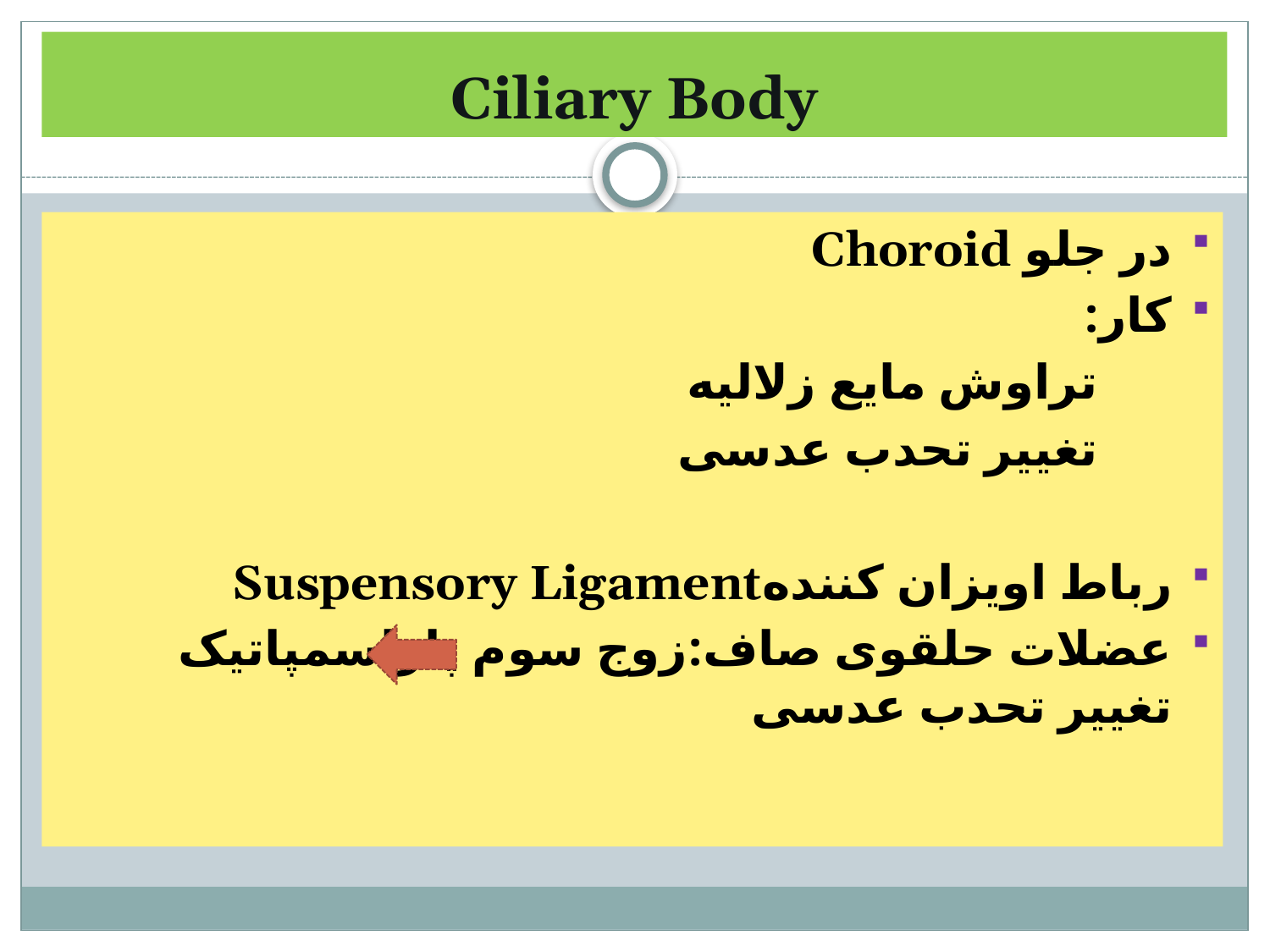

# Ciliary Body
در جلو Choroid
کار:
         تراوش مایع زلالیه
         تغییر تحدب عدسی

رباط اویزان کنندهSuspensory Ligament
عضلات حلقوی صاف:زوج سوم پاراسمپاتیک         تغییر تحدب عدسی